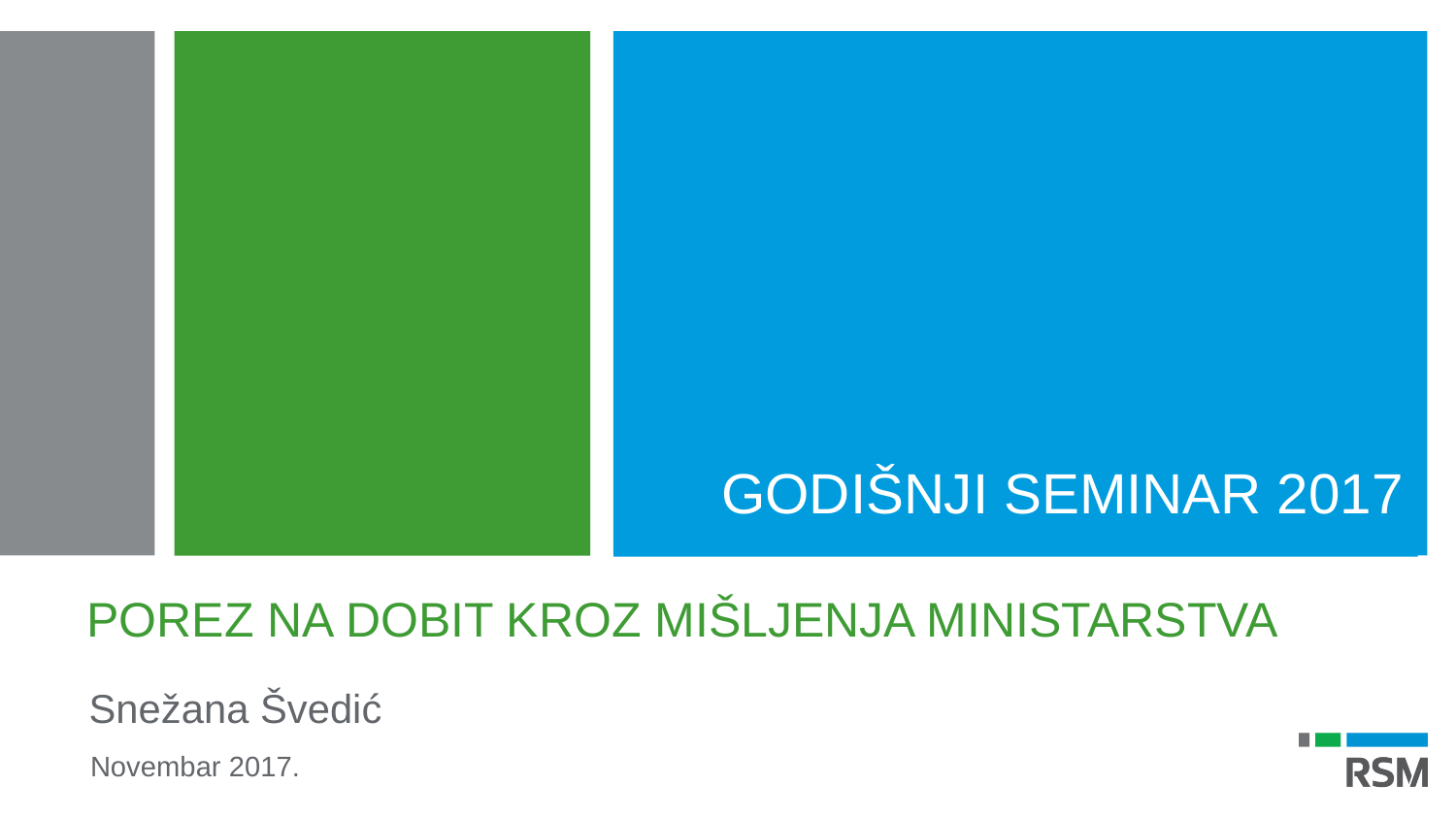

GODIŠNJI SEMINAR 2017
# Porez na dobit kroz mišljenja Ministarstva
Snežana Švedić
Novembar 2017.